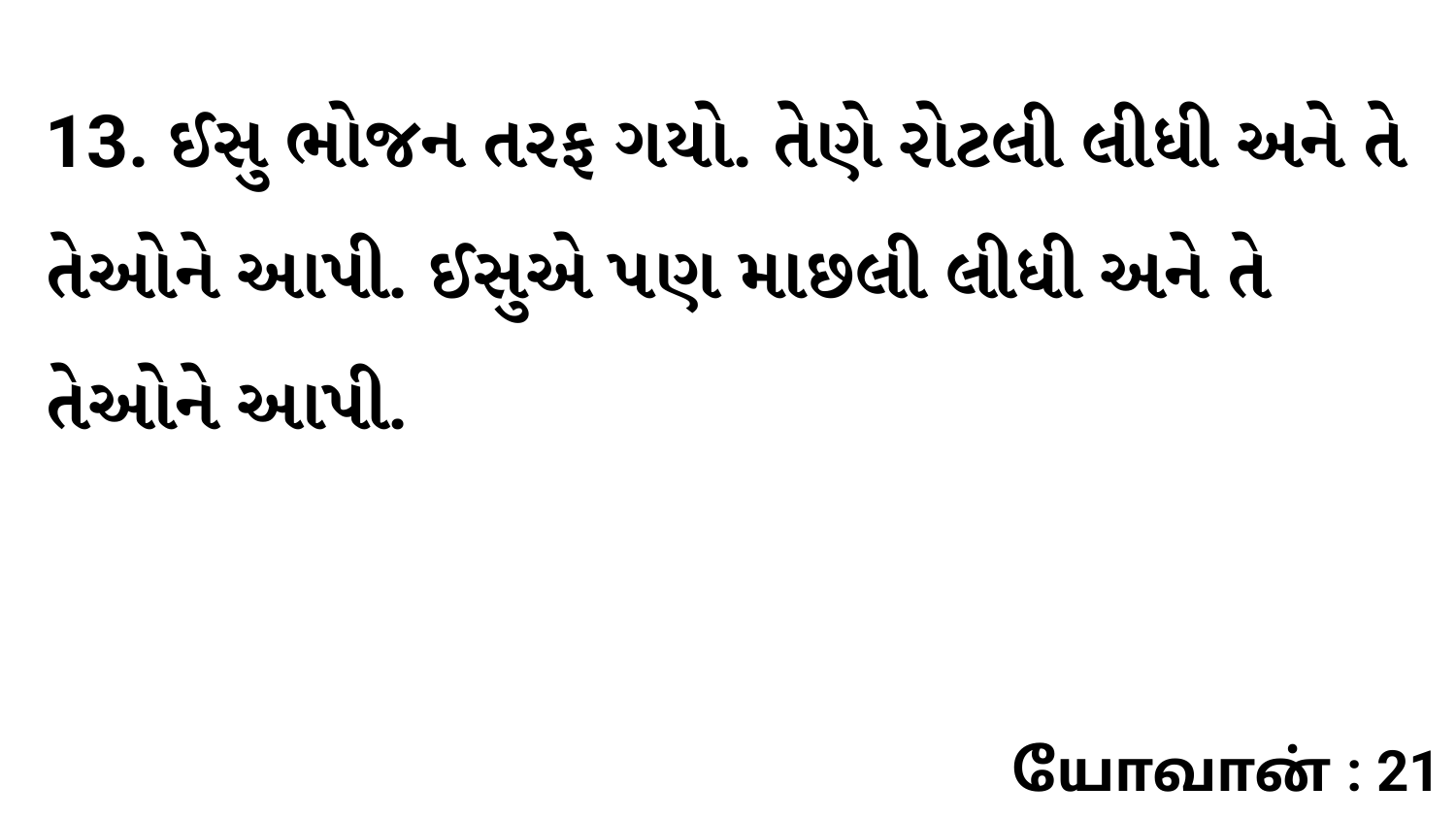

13. ઈસુ ભોજન તરફ ગયો. તેણે રોટલી લીધી અને તે તેઓને આપી. ઈસુએ પણ માછલી લીધી અને તે તેઓને આપી.
யோவான் : 21